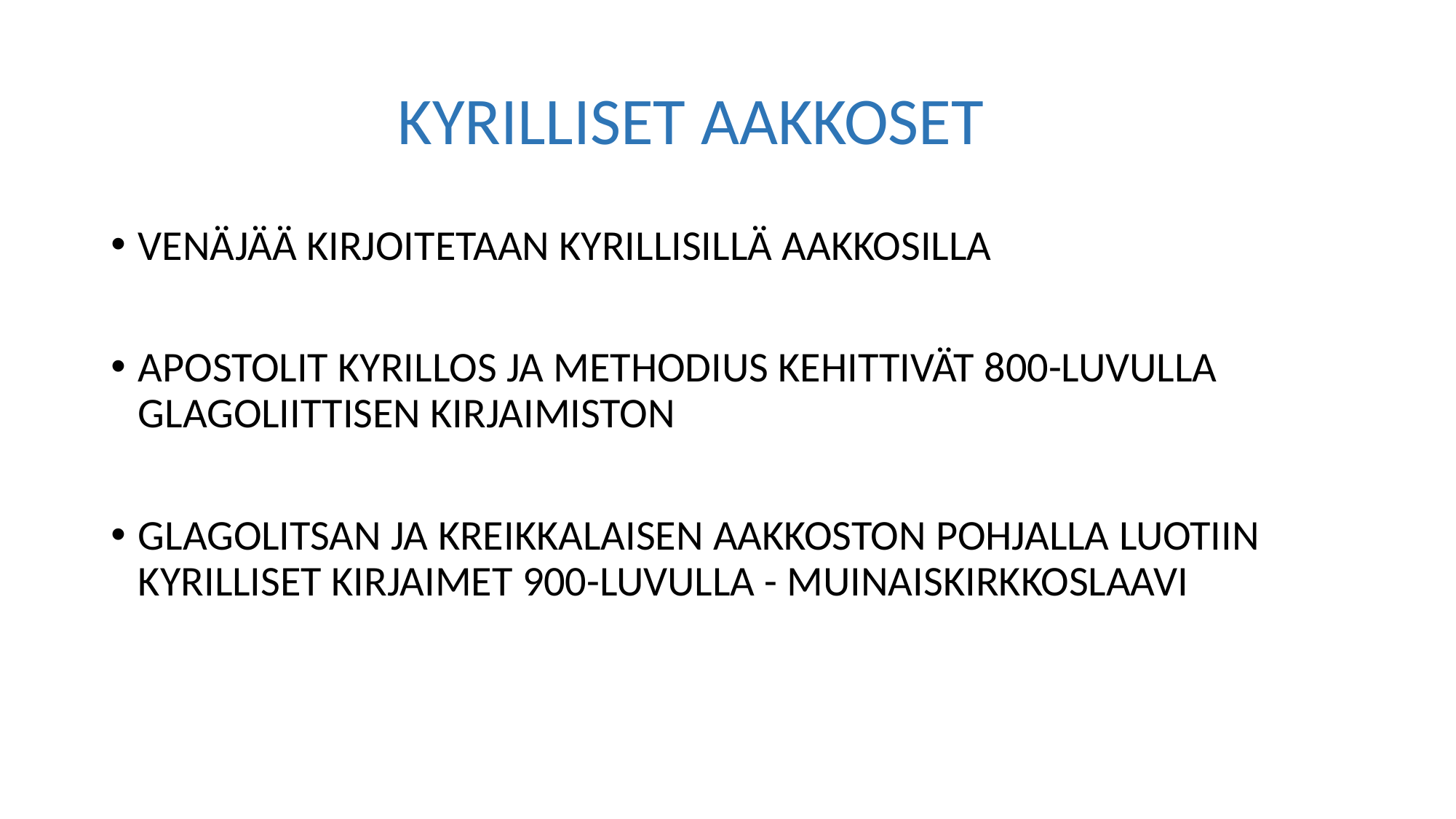

# KYRILLISET AAKKOSET
VENÄJÄÄ KIRJOITETAAN KYRILLISILLÄ AAKKOSILLA

APOSTOLIT KYRILLOS JA METHODIUS KEHITTIVÄT 800-LUVULLA GLAGOLIITTISEN KIRJAIMISTON

GLAGOLITSAN JA KREIKKALAISEN AAKKOSTON POHJALLA LUOTIIN KYRILLISET KIRJAIMET 900-LUVULLA - MUINAISKIRKKOSLAAVI